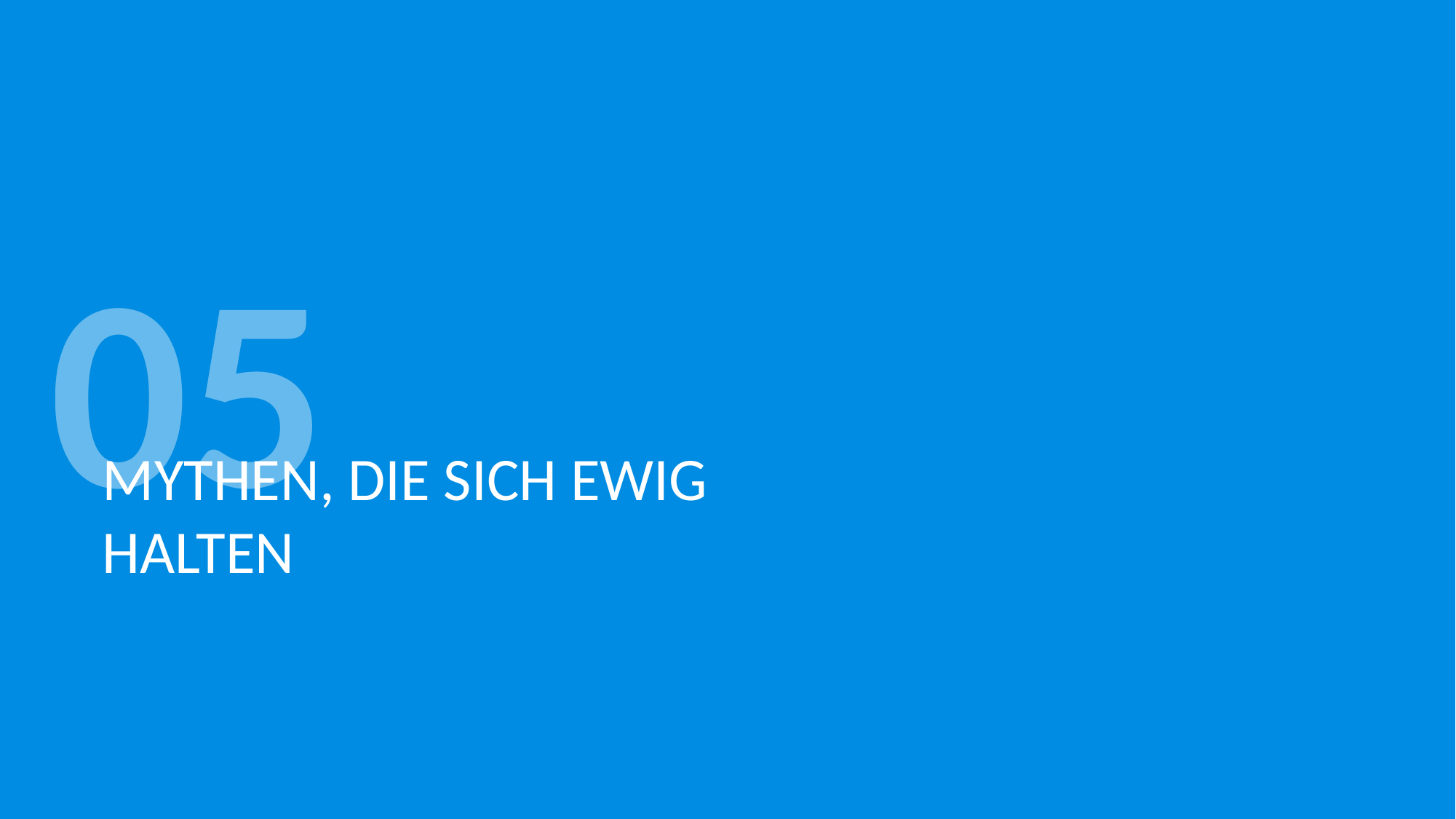

05
# Mythen, die sich ewig halten

14